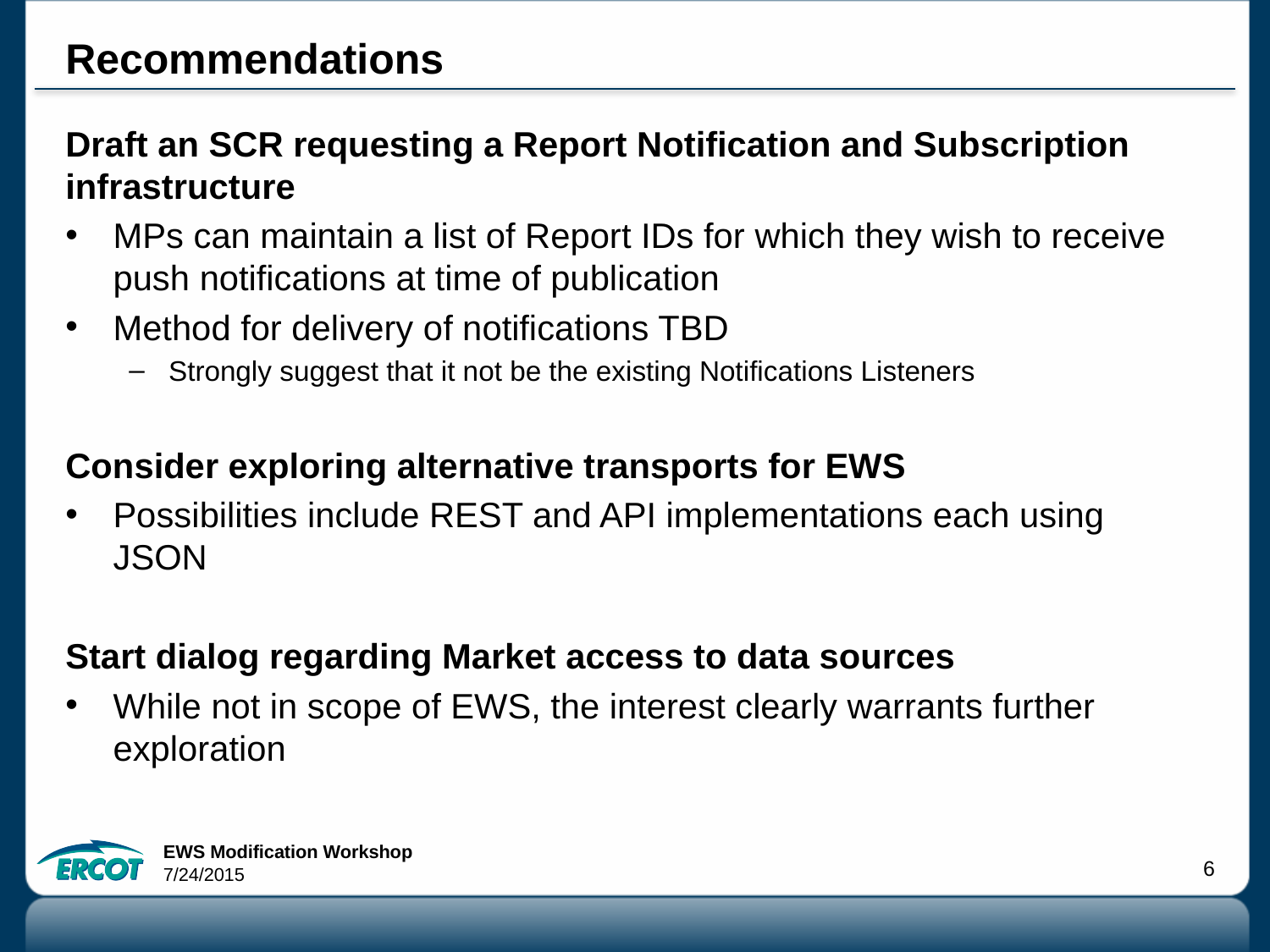

# Recommendations
Draft an SCR requesting a Report Notification and Subscription infrastructure
MPs can maintain a list of Report IDs for which they wish to receive push notifications at time of publication
Method for delivery of notifications TBD
Strongly suggest that it not be the existing Notifications Listeners

Consider exploring alternative transports for EWS
Possibilities include REST and API implementations each using JSON

Start dialog regarding Market access to data sources
While not in scope of EWS, the interest clearly warrants further exploration